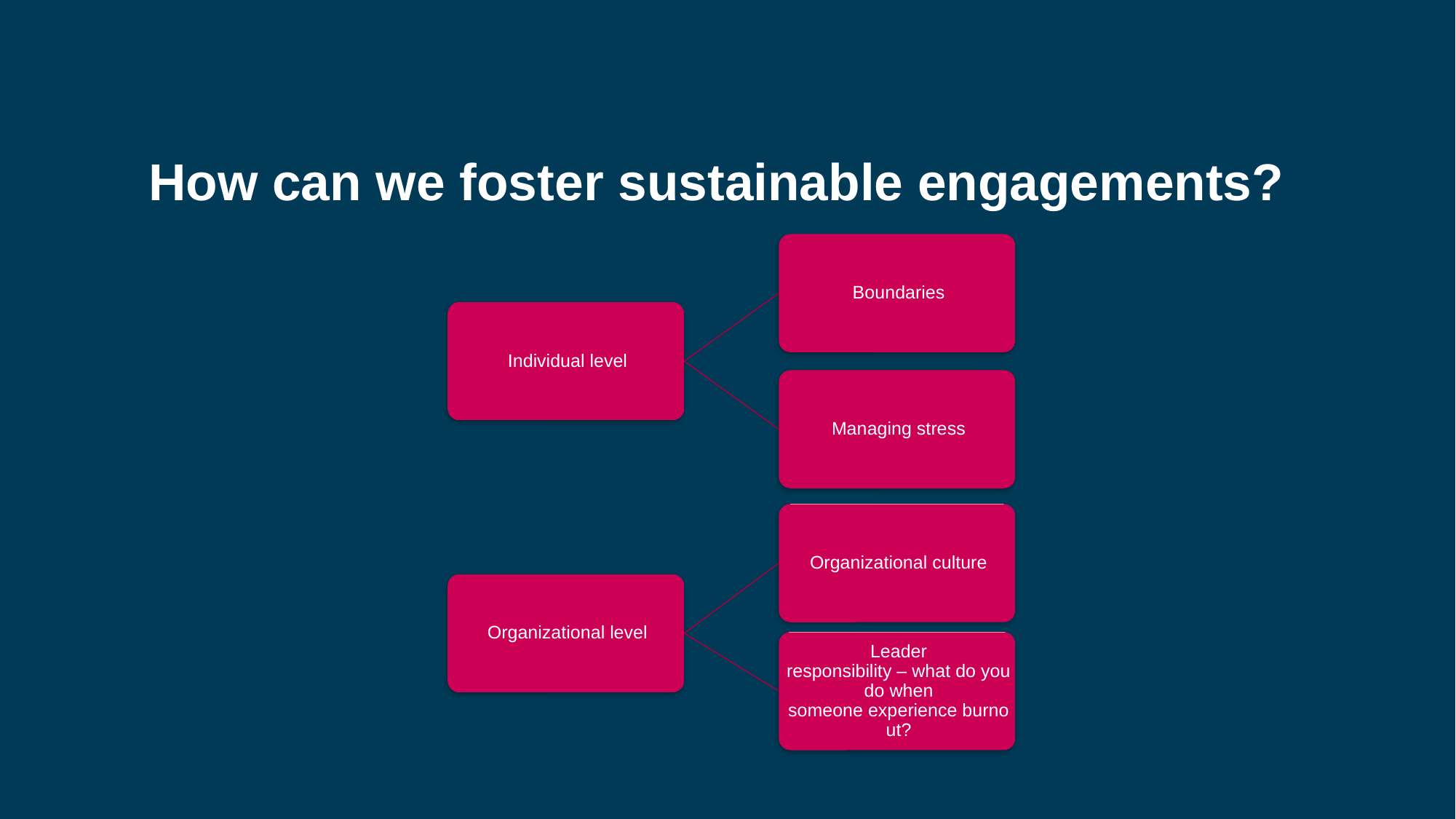

# How can we foster sustainable engagements?
Individual level

Boundaries

Managing stress
Organizational level

Leader responsibility – what do you do when someone experience burnout?

Organizational culture